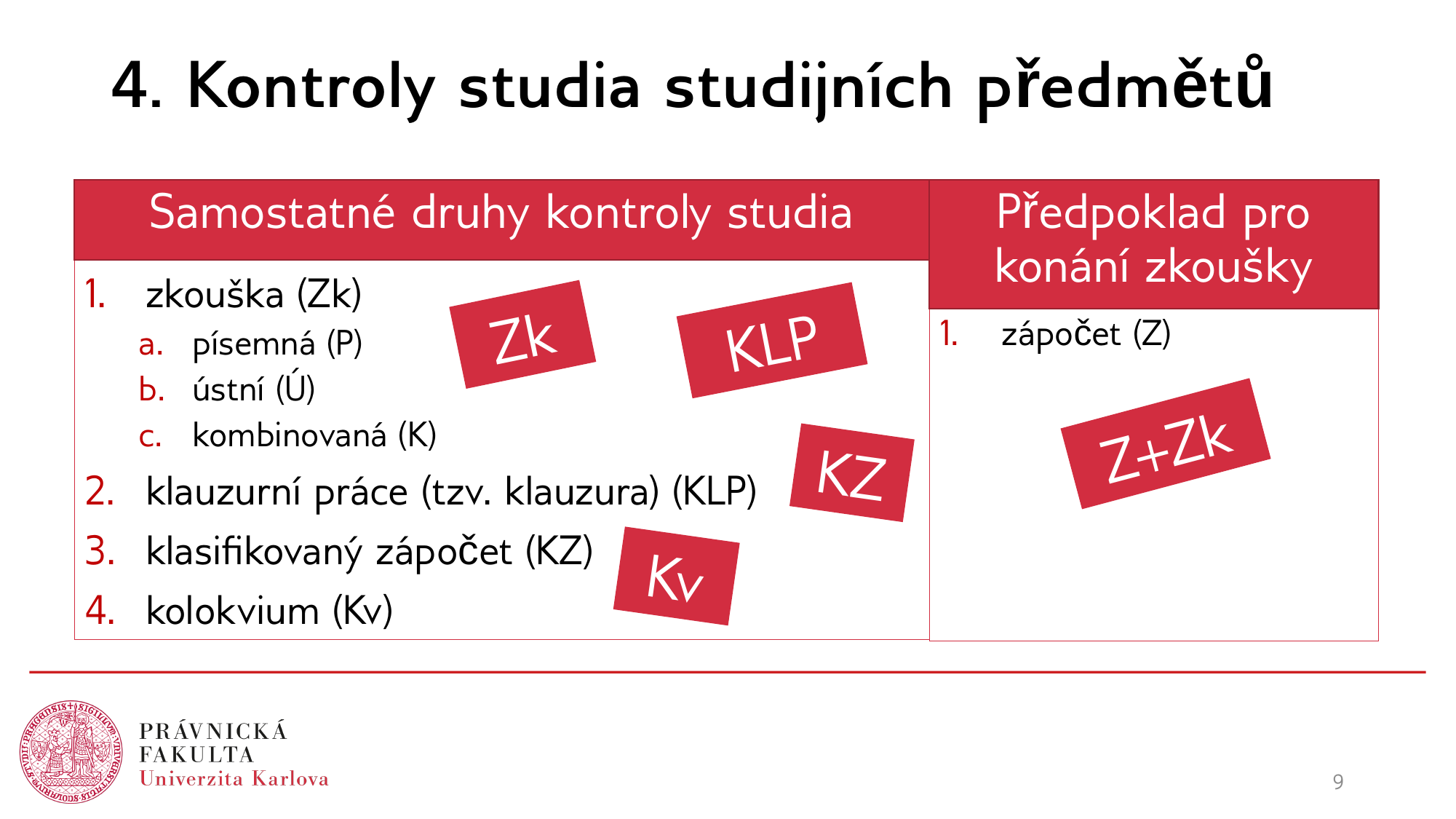

# 4. Kontroly studia studijních předmětů
Samostatné druhy kontroly studia
Předpoklad pro konání zkoušky
zkouška (Zk)
písemná (P)
ústní (Ú)
kombinovaná (K)
klauzurní práce (tzv. klauzura) (KLP)
klasifikovaný zápočet (KZ)
kolokvium (Kv)
Zk
KLP
zápočet (Z)
Z+Zk
KZ
Kv
9